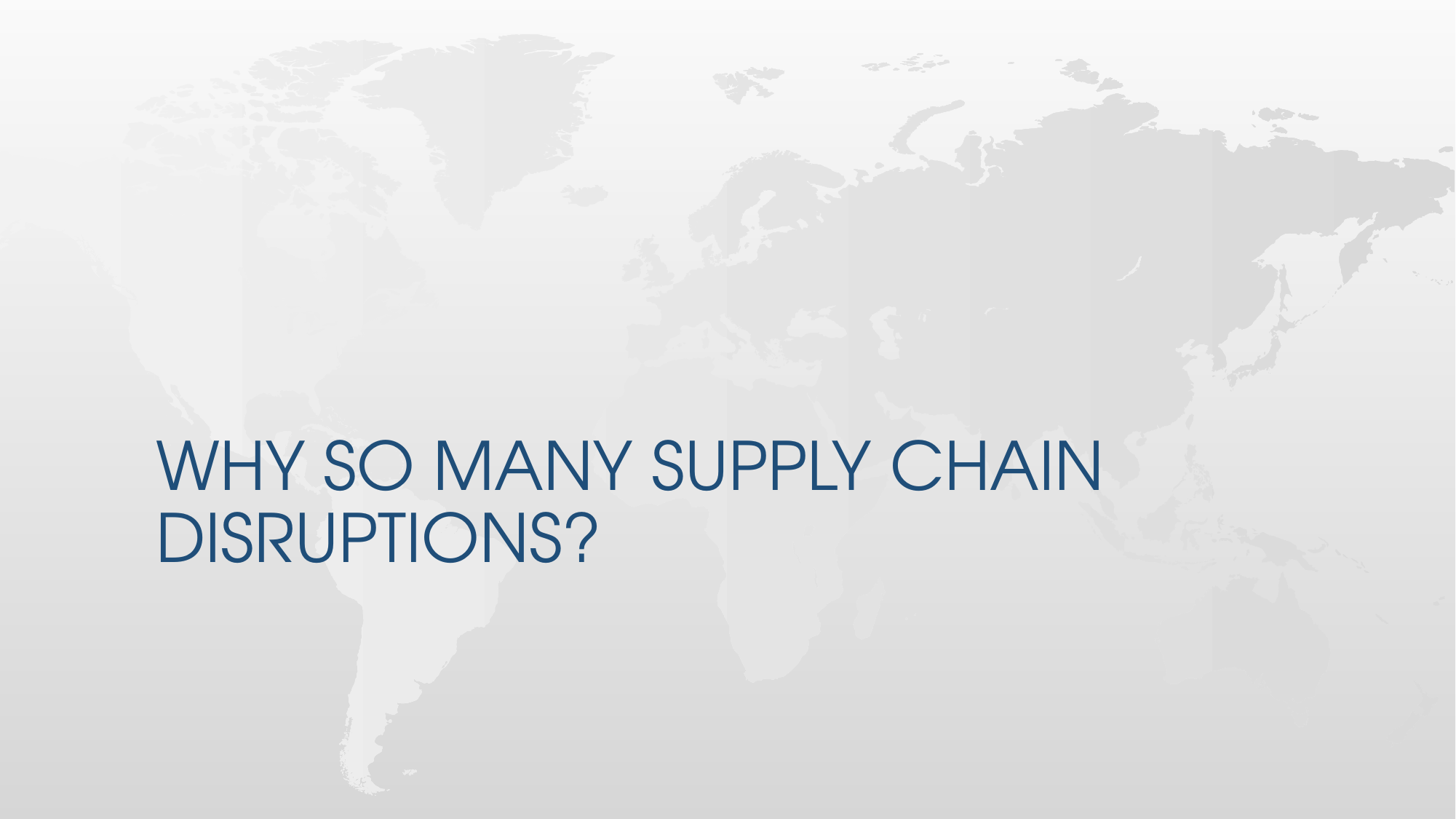

# Why so many Supply Chain Disruptions?